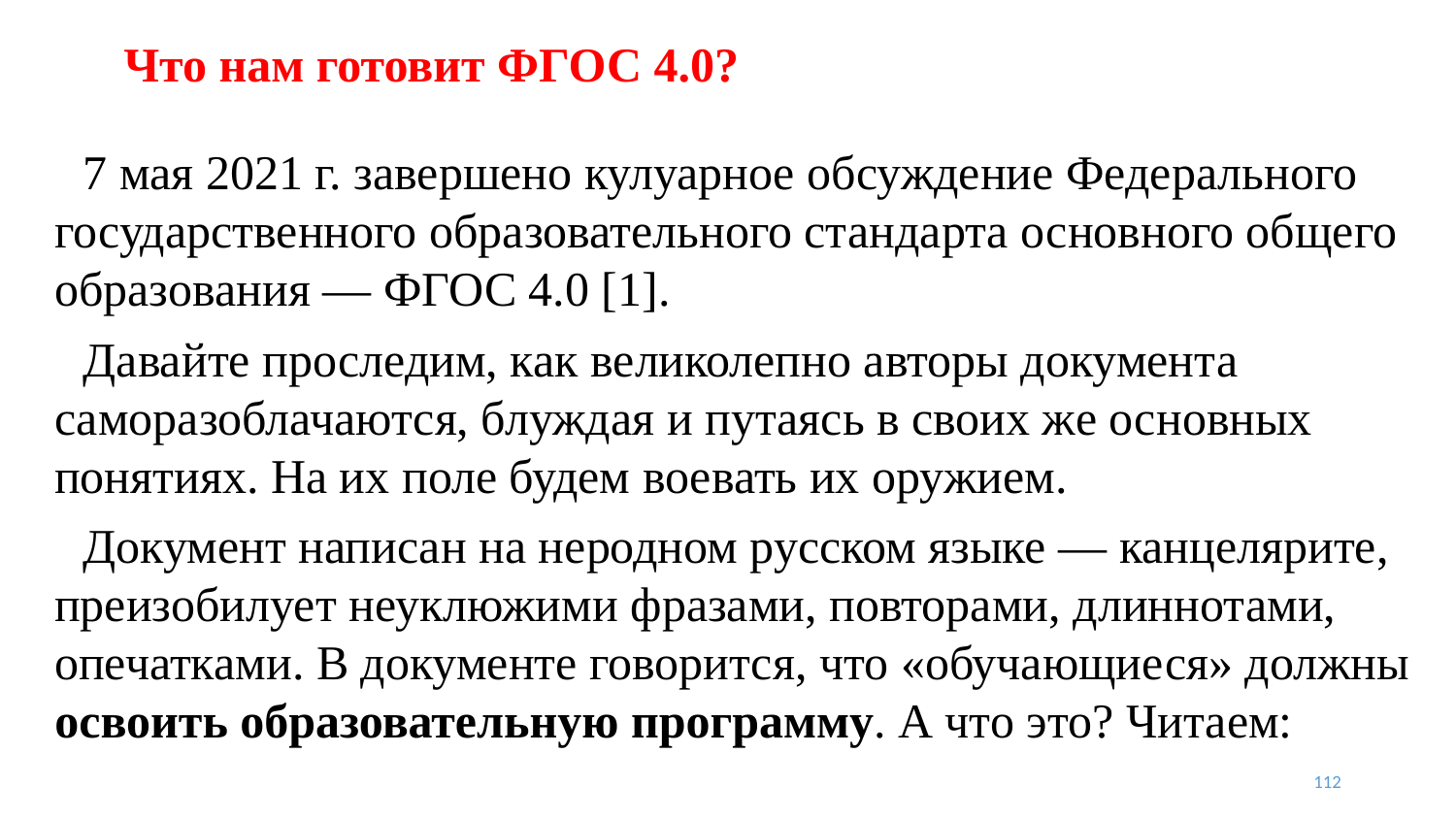

# Что нам готовит ФГОС 4.0?
7 мая 2021 г. завершено кулуарное обсуждение Федерального государственного образовательного стандарта основного общего образования — ФГОС 4.0 [1].
Давайте проследим, как великолепно авторы документа саморазоблачаются, блуждая и путаясь в своих же основных понятиях. На их поле будем воевать их оружием.
Документ написан на неродном русском языке — канцелярите, преизобилует неуклюжими фразами, повторами, длиннотами, опечатками. В документе говорится, что «обучающиеся» должны освоить образовательную программу. А что это? Читаем:
112